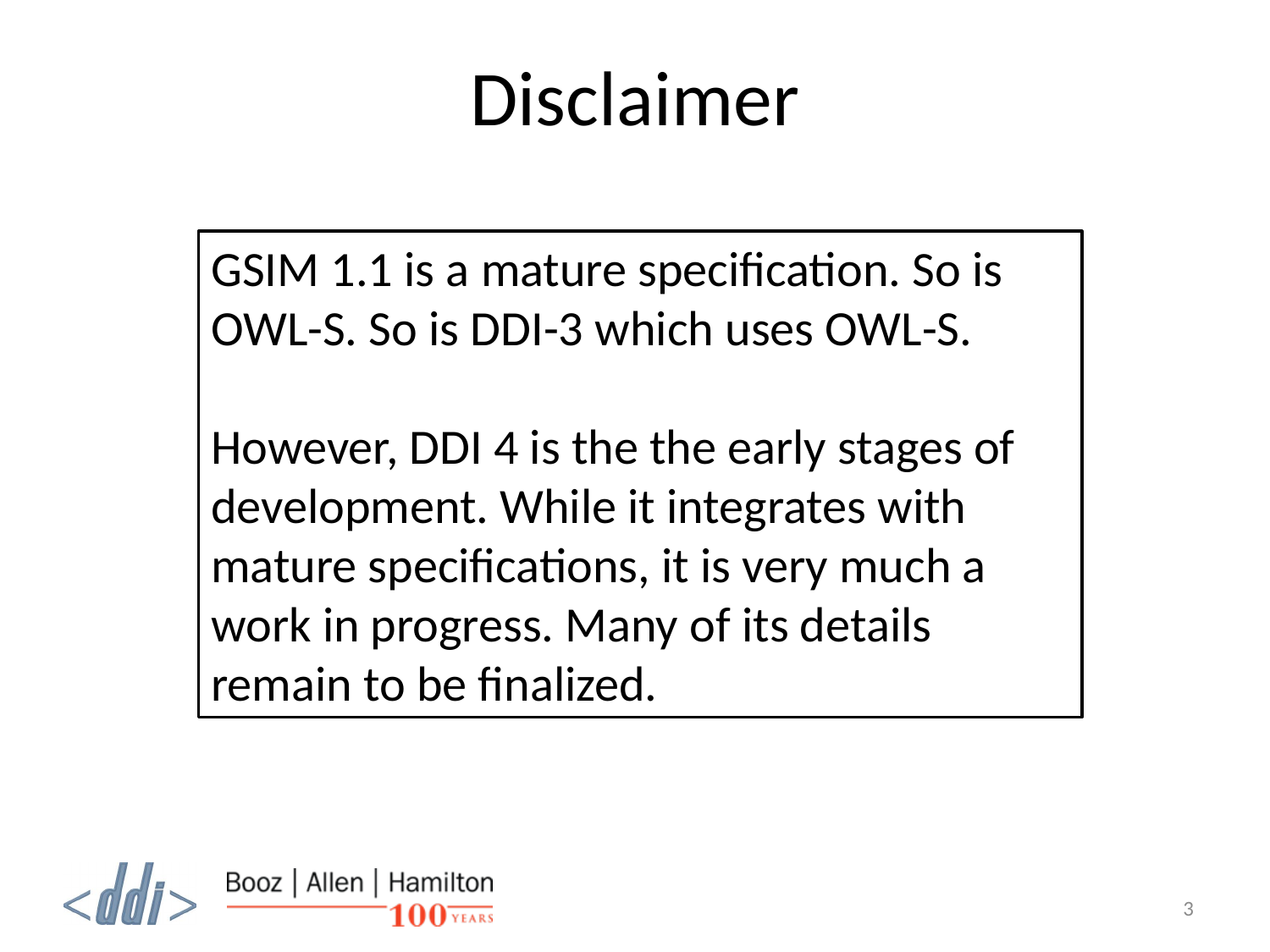

# Disclaimer
GSIM 1.1 is a mature specification. So is OWL-S. So is DDI-3 which uses OWL-S.

However, DDI 4 is the the early stages of development. While it integrates with mature specifications, it is very much a work in progress. Many of its details remain to be finalized.
3